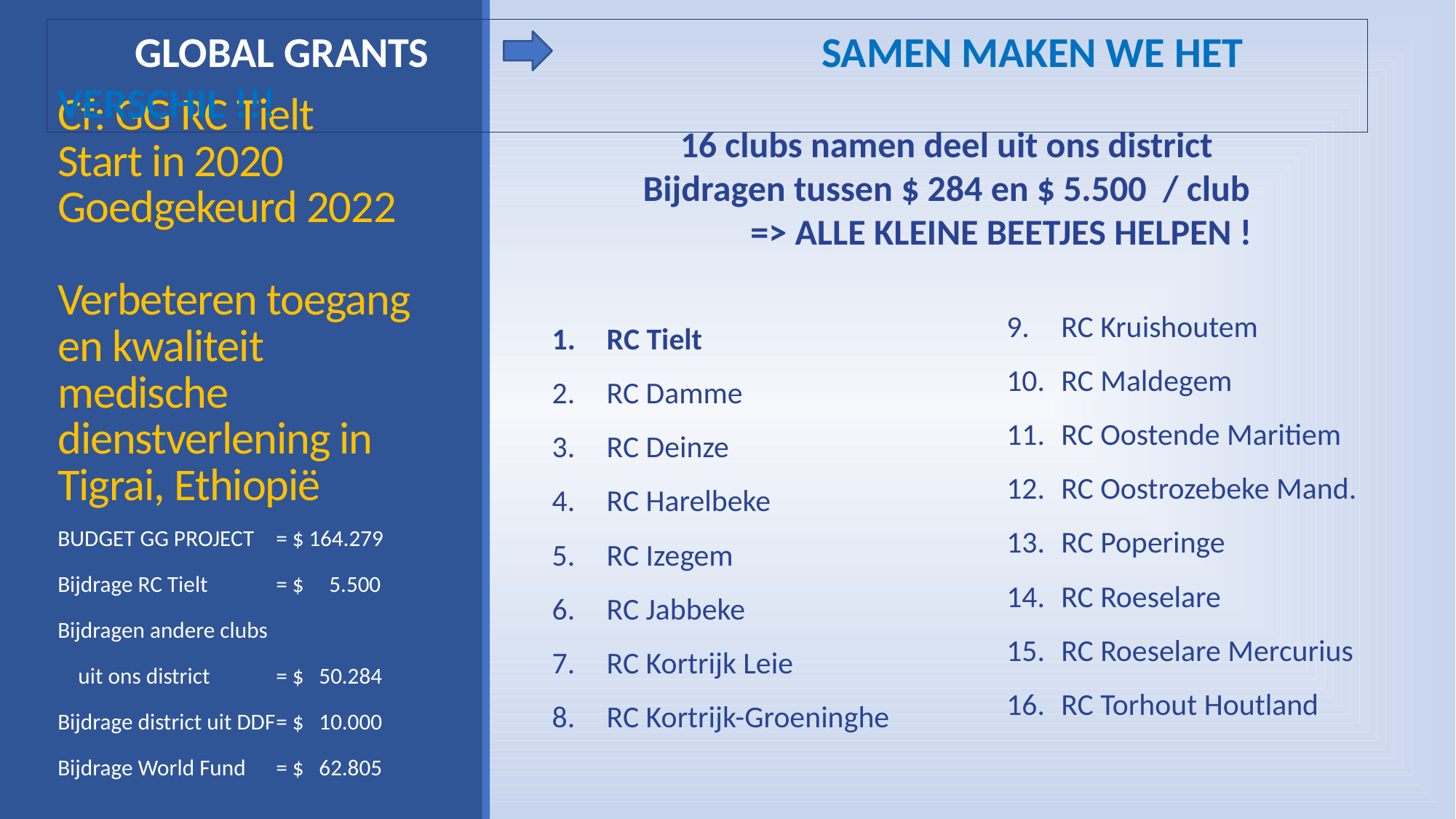

GLOBAL GRANTS				SAMEN MAKEN WE HET VERSCHIL !!!

# Cf: GG RC Tielt Start in 2020 Goedgekeurd 2022 Verbeteren toegang en kwaliteit medische dienstverlening in Tigrai, Ethiopië
16 clubs namen deel uit ons district
Bijdragen tussen $ 284 en $ 5.500  / club
	=> ALLE KLEINE BEETJES HELPEN !
RC Kruishoutem
RC Maldegem
RC Oostende Maritiem
RC Oostrozebeke Mand.
RC Poperinge
RC Roeselare
RC Roeselare Mercurius
RC Torhout Houtland

RC Tielt
RC Damme
RC Deinze
RC Harelbeke
RC Izegem
RC Jabbeke
RC Kortrijk Leie
RC Kortrijk-Groeninghe

BUDGET GG PROJECT	= $ 164.279
Bijdrage RC Tielt	= $     5.500
Bijdragen andere clubs
    uit ons district	= $   50.284
Bijdrage district uit DDF	= $   10.000
Bijdrage World Fund	= $   62.805